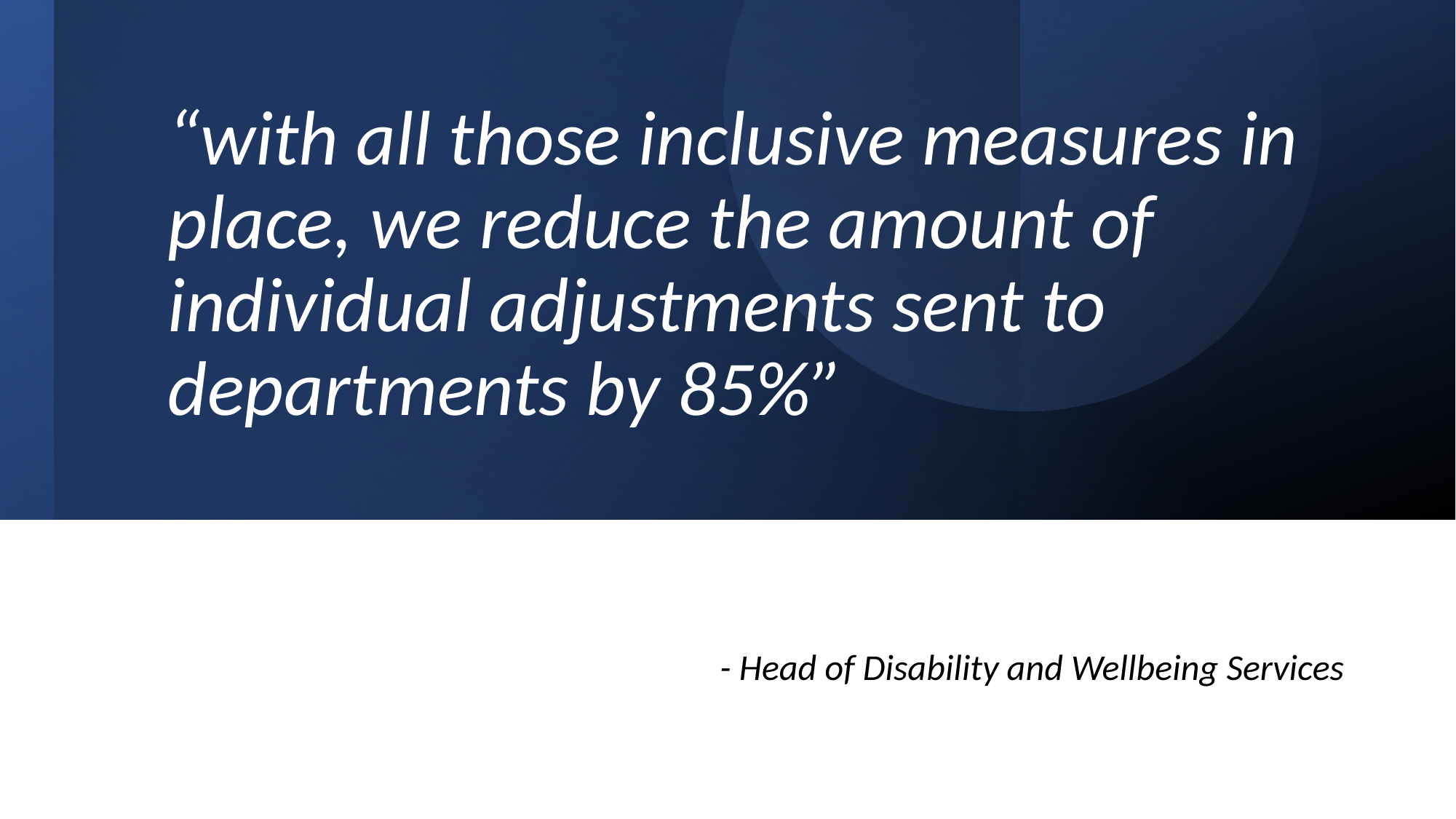

# “with all those inclusive measures in place, we reduce the amount of individual adjustments sent to departments by 85%”
- Head of Disability and Wellbeing Services